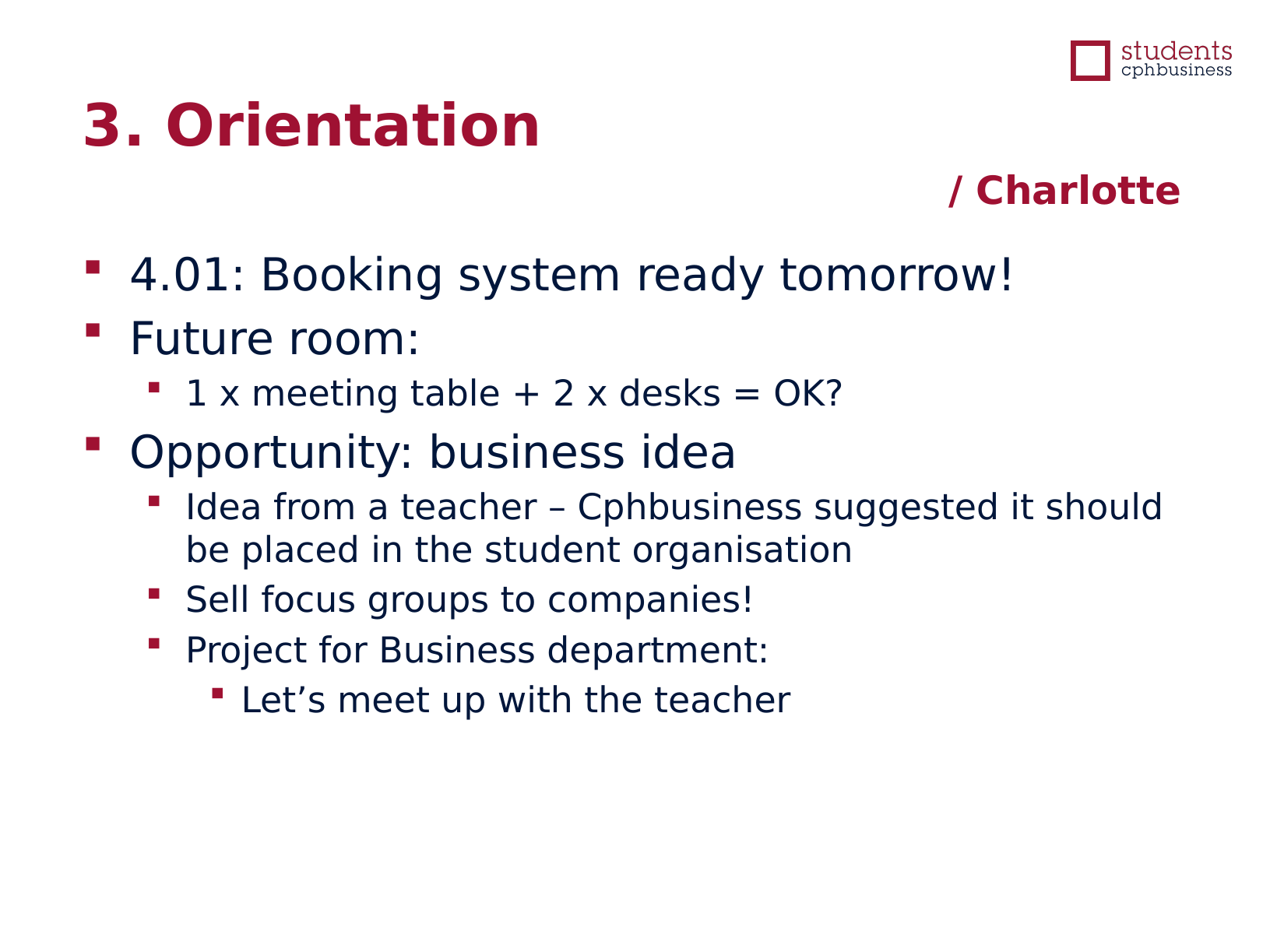

3. Orientation
/ Charlotte
4.01: Booking system ready tomorrow!
Future room:
1 x meeting table + 2 x desks = OK?
Opportunity: business idea
Idea from a teacher – Cphbusiness suggested it should be placed in the student organisation
Sell focus groups to companies!
Project for Business department:
Let’s meet up with the teacher